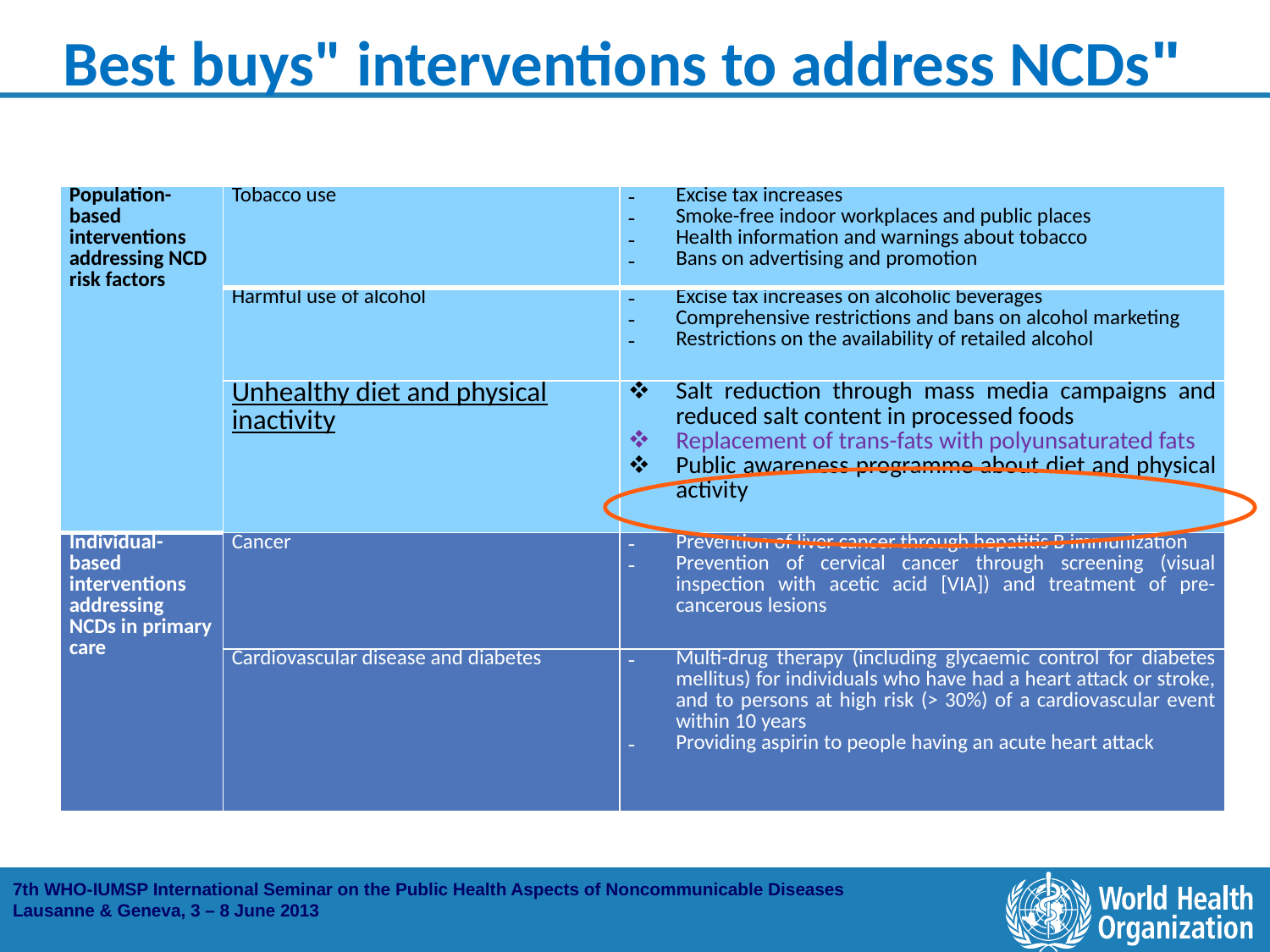

"Best buys" interventions to address NCDs
| Population-based interventions addressing NCD risk factors | Tobacco use | Excise tax increases Smoke-free indoor workplaces and public places Health information and warnings about tobacco Bans on advertising and promotion |
| --- | --- | --- |
|  | Harmful use of alcohol | Excise tax increases on alcoholic beverages Comprehensive restrictions and bans on alcohol marketing Restrictions on the availability of retailed alcohol |
|  | Unhealthy diet and physical inactivity | Salt reduction through mass media campaigns and reduced salt content in processed foods Replacement of trans-fats with polyunsaturated fats Public awareness programme about diet and physical activity |
| Individual-based interventions addressing NCDs in primary care | Cancer | Prevention of liver cancer through hepatitis B immunization Prevention of cervical cancer through screening (visual inspection with acetic acid [VIA]) and treatment of pre-cancerous lesions |
|  | Cardiovascular disease and diabetes | Multi-drug therapy (including glycaemic control for diabetes mellitus) for individuals who have had a heart attack or stroke, and to persons at high risk (> 30%) of a cardiovascular event within 10 years Providing aspirin to people having an acute heart attack |